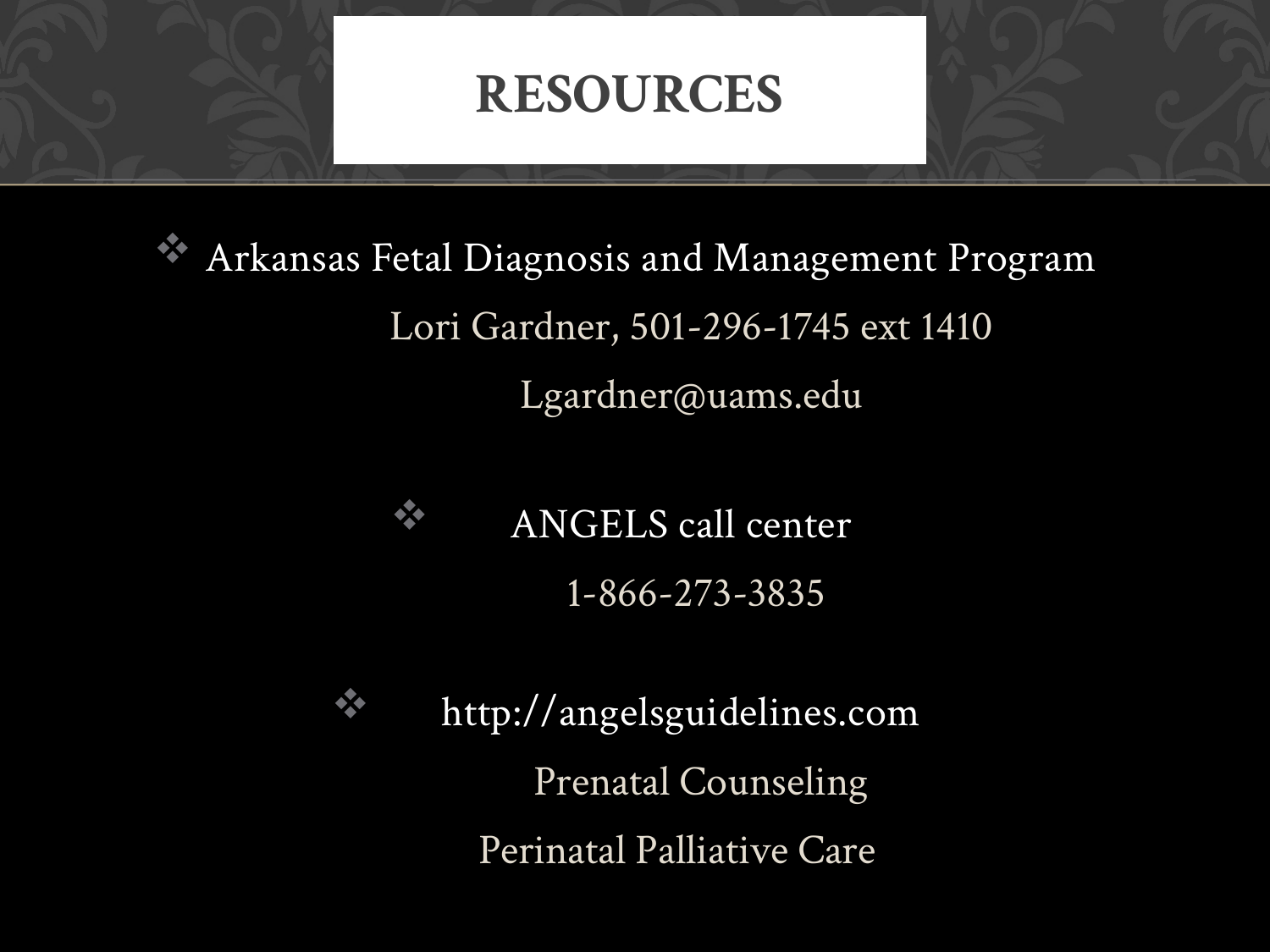

# Resources
Arkansas Fetal Diagnosis and Management Program
    Lori Gardner, 501-296-1745 ext 1410
    Lgardner@uams.edu

ANGELS call center
     1-866-273-3835

http://angelsguidelines.com
      Prenatal Counseling
	 Perinatal Palliative Care